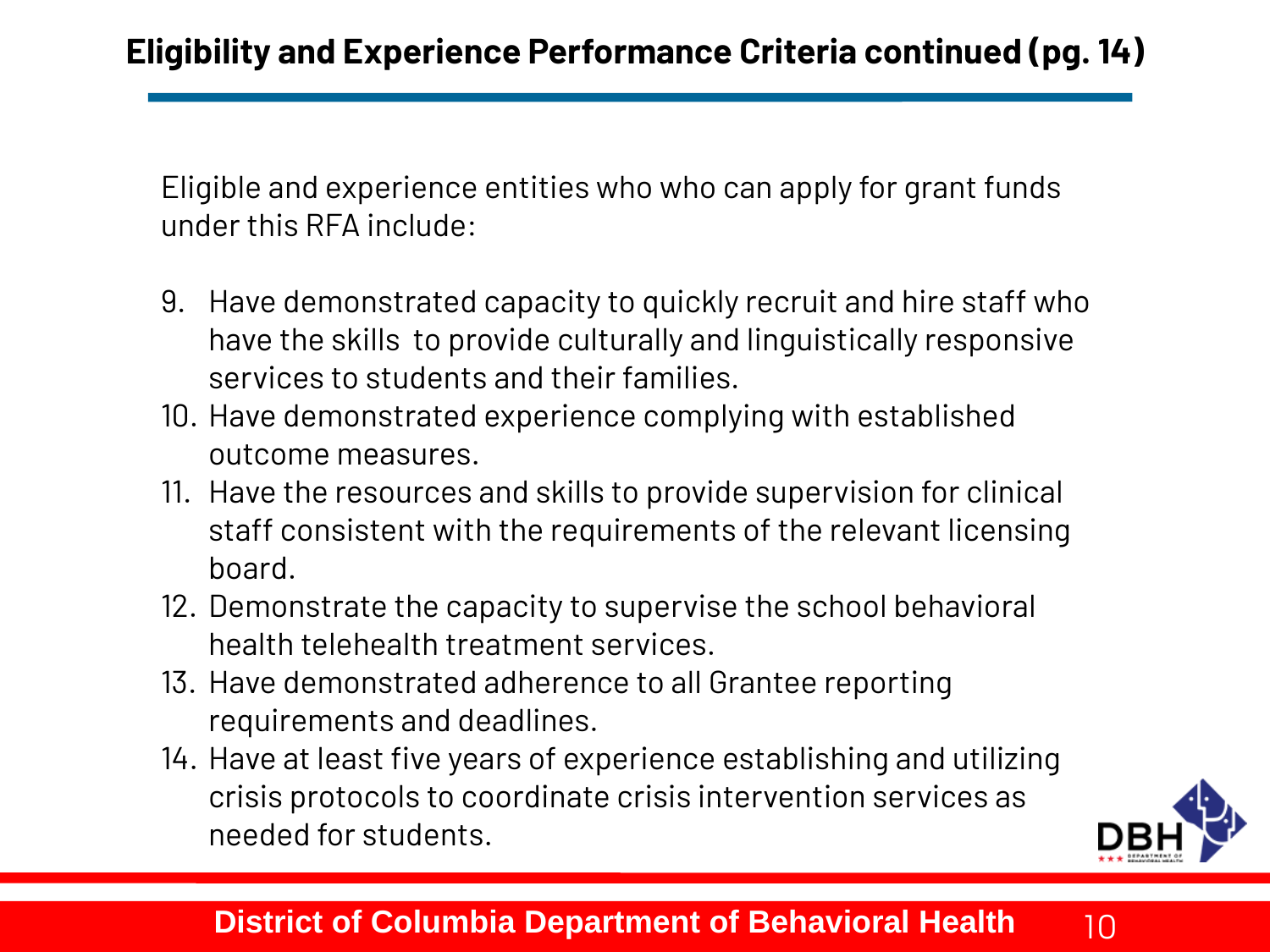

# Eligibility and Experience Performance Criteria continued (pg. 14)

Eligible and experience entities who who can apply for grant funds under this RFA include:

Have demonstrated capacity to quickly recruit and hire staff who have the skills  to provide culturally and linguistically responsive services to students and their families.
Have demonstrated experience complying with established outcome measures.
Have the resources and skills to provide supervision for clinical staff consistent with the requirements of the relevant licensing board.
Demonstrate the capacity to supervise the school behavioral health telehealth treatment services.
Have demonstrated adherence to all Grantee reporting requirements and deadlines.
Have at least five years of experience establishing and utilizing crisis protocols to coordinate crisis intervention services as needed for students.

10